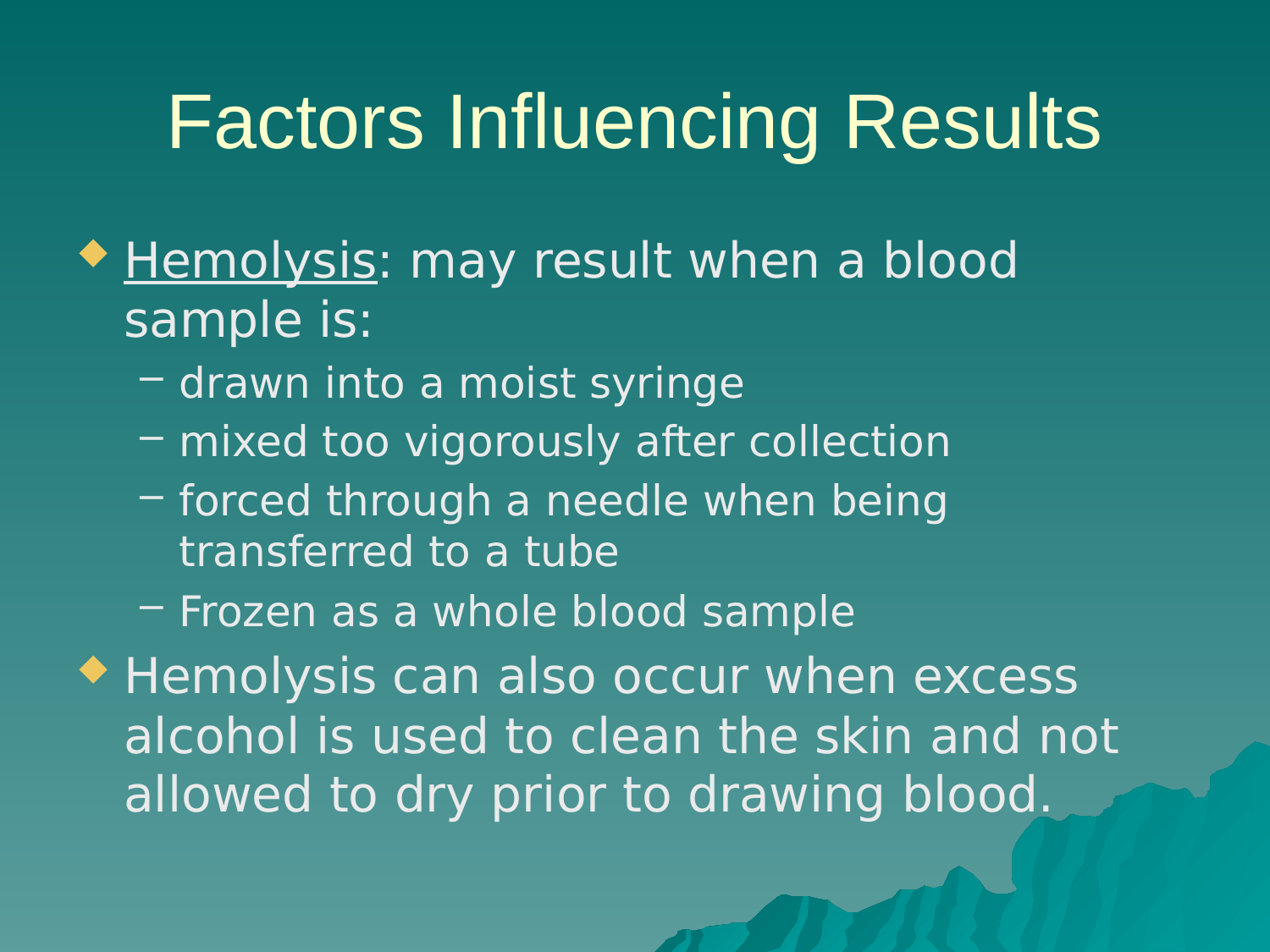

# Factors Influencing Results
Hemolysis: may result when a blood sample is:
drawn into a moist syringe
mixed too vigorously after collection
forced through a needle when being transferred to a tube
Frozen as a whole blood sample
Hemolysis can also occur when excess alcohol is used to clean the skin and not allowed to dry prior to drawing blood.